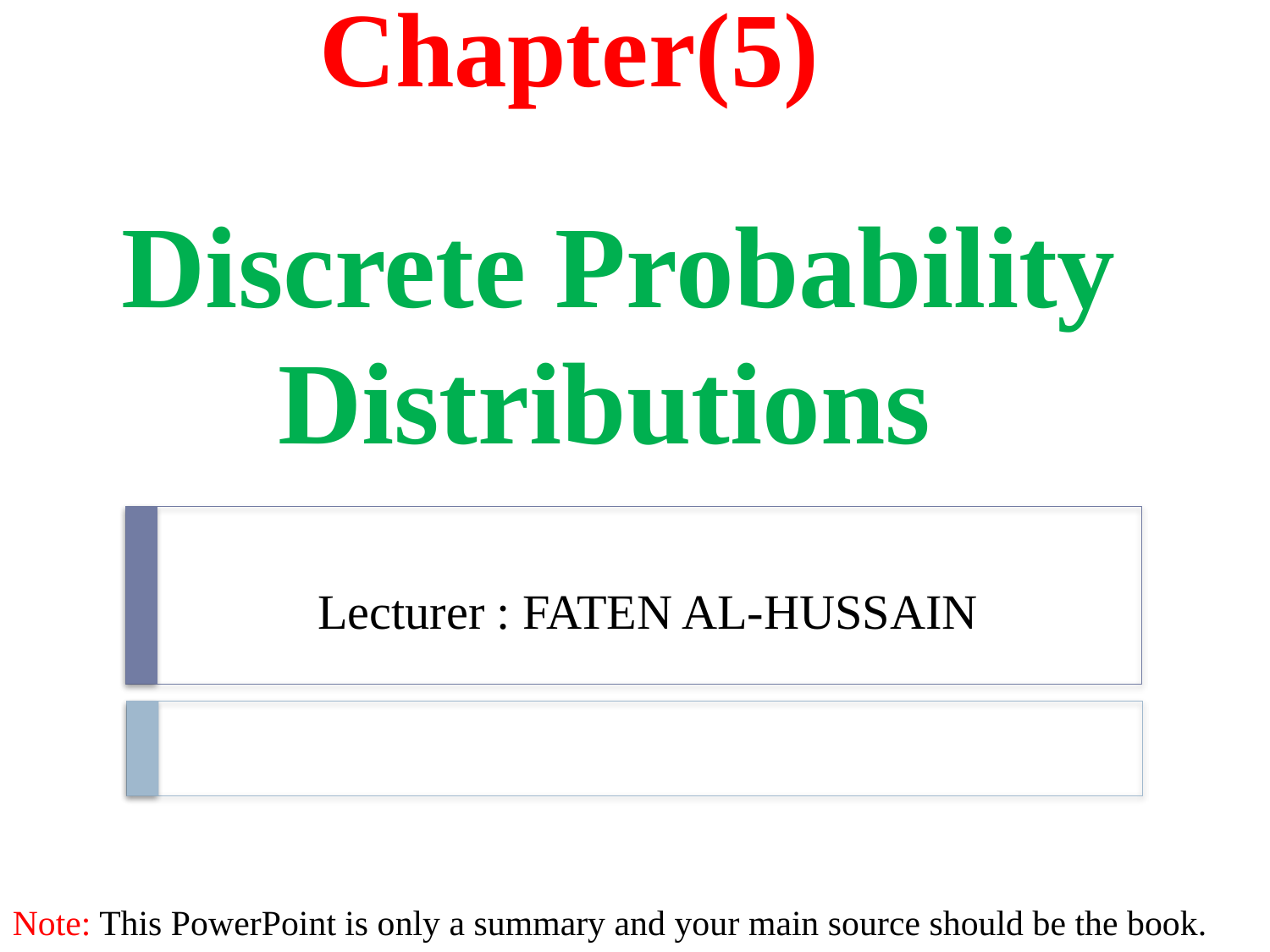

Chapter(5)
Discrete Probability
Distributions

Lecturer : FATEN AL-HUSSAIN

Note: This PowerPoint is only a summary and your main source should be the book.